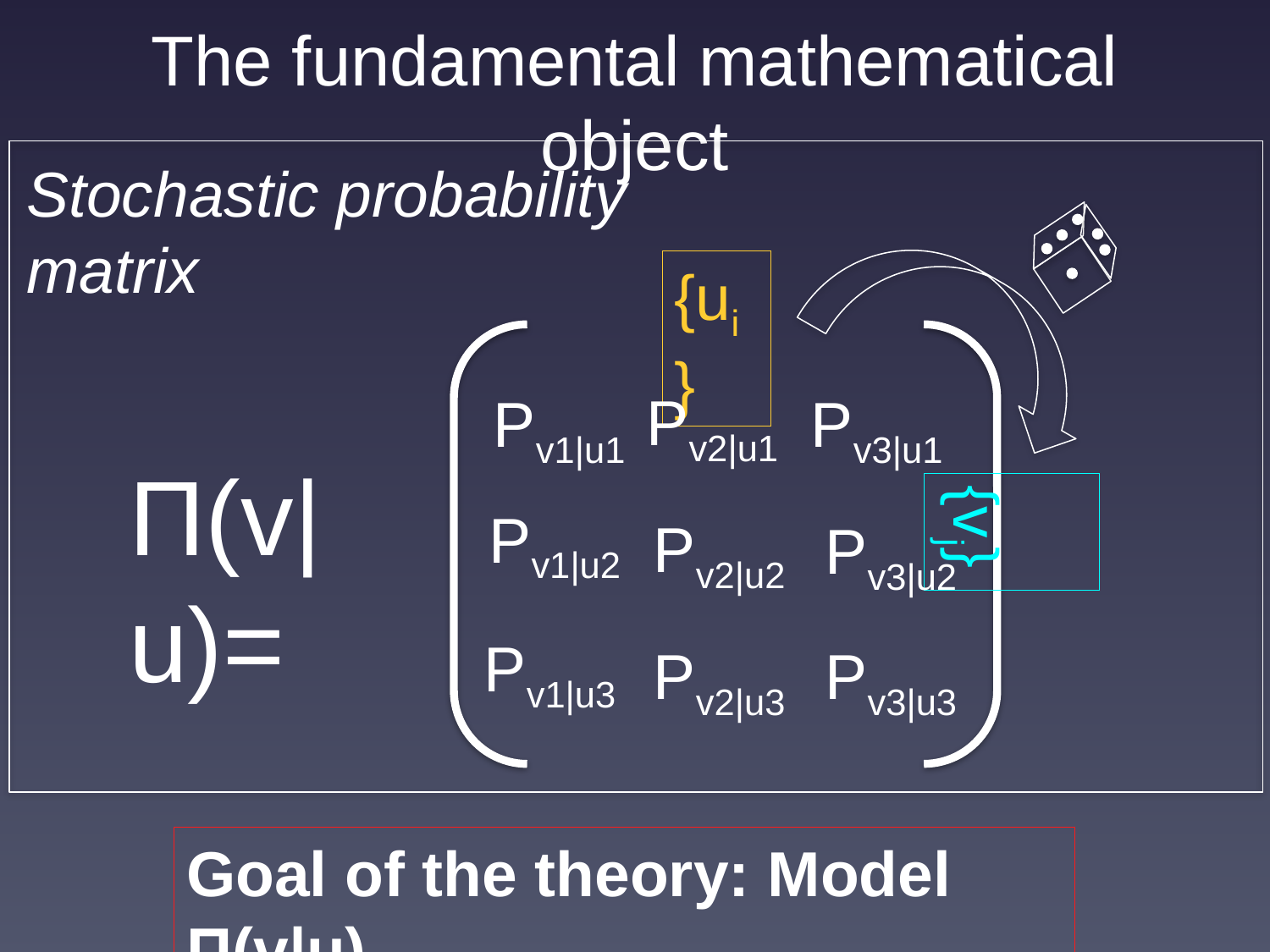

# The fundamental mathematical object

Stochastic probability matrix

{ui}

Pv2|u1
Pv3|u1
Pv1|u1
Π(v|u)=
 {vj}
Pv1|u2
Pv2|u2
Pv3|u2
Pv1|u3
Pv3|u3
Pv2|u3
Goal of the theory: Model Π(v|u)